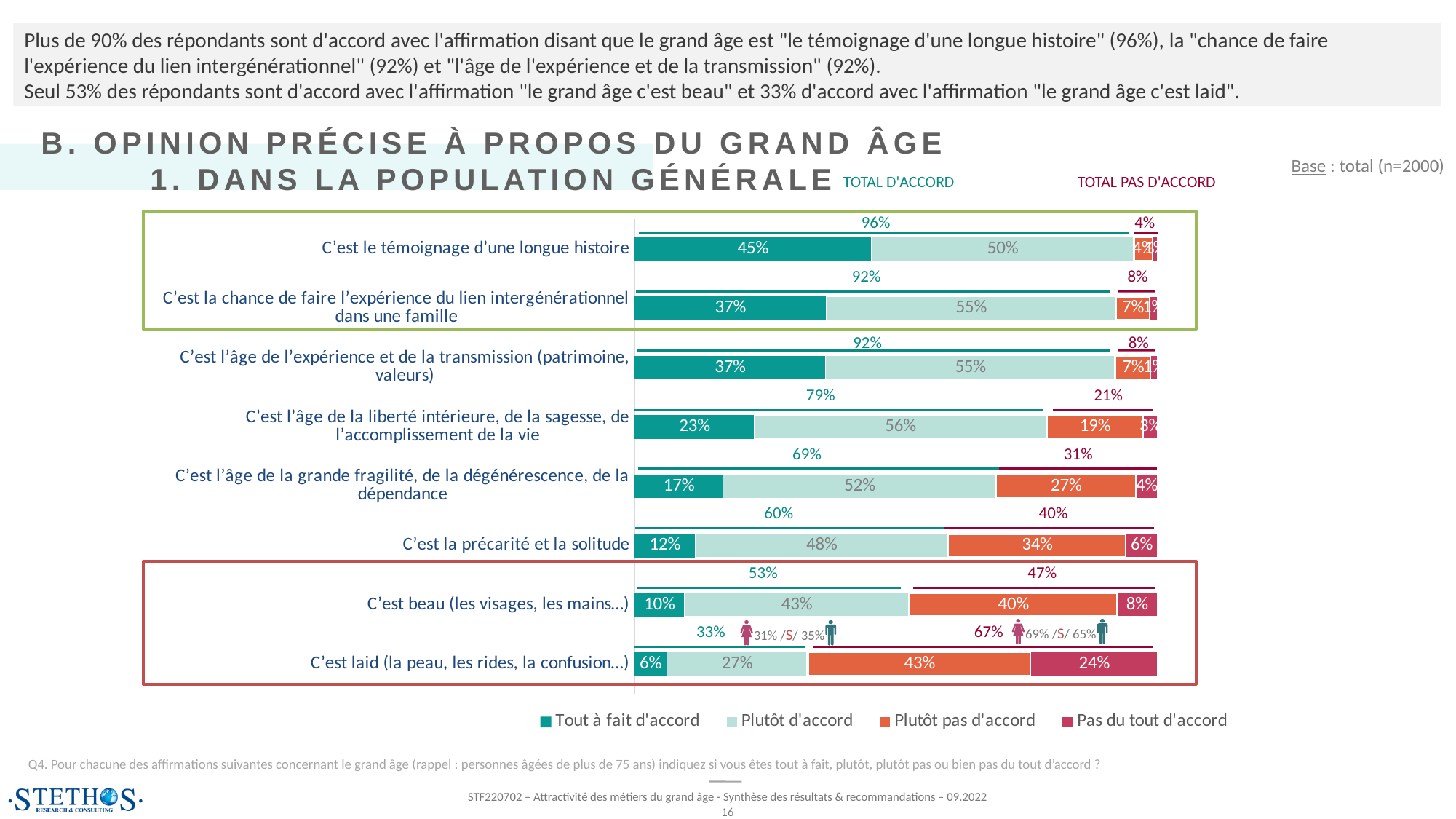

Plus de 90% des répondants sont d'accord avec l'affirmation disant que le grand âge est "le témoignage d'une longue histoire" (96%), la "chance de faire l'expérience du lien intergénérationnel" (92%) et "l'âge de l'expérience et de la transmission" (92%).
Seul 53% des répondants sont d'accord avec l'affirmation "le grand âge c'est beau" et 33% d'accord avec l'affirmation "le grand âge c'est laid".
B. OPINION PRÉCISE À PROPOS DU GRAND ÂGE
	1. DANS LA POPULATION GÉNÉRALE
XXX

Base : total (n=2000)
TOTAL D'ACCORD
TOTAL PAS D'ACCORD
96%
4%

### Chart

| Category | Tout à fait d'accord | Plutôt d'accord | Plutôt pas d'accord | Pas du tout d'accord |
|---|---|---|---|---|
| C’est le témoignage d’une longue histoire | 0.4535 | 0.5025 | 0.036000000000000004 | 0.008 |
| C’est la chance de faire l’expérience du lien intergénérationnel dans une famille | 0.3675 | 0.5539999999999999 | 0.065 | 0.013500000000000002 |
| C’est l’âge de l’expérience et de la transmission (patrimoine, valeurs) | 0.366 | 0.5539999999999999 | 0.06849999999999999 | 0.0115 |
| C’est l’âge de la liberté intérieure, de la sagesse, de l’accomplissement de la vie | 0.22949999999999998 | 0.5589999999999999 | 0.18600000000000003 | 0.0255 |
| C’est l’âge de la grande fragilité, de la dégénérescence, de la dépendance | 0.17 | 0.522 | 0.2685 | 0.0395 |
| C’est la précarité et la solitude | 0.1165 | 0.48350000000000004 | 0.34149999999999997 | 0.058499999999999996 |
| C’est beau (les visages, les mains…) | 0.0955 | 0.4305 | 0.3985 | 0.0755 |
| C’est laid (la peau, les rides, la confusion…) | 0.061500000000000006 | 0.27 | 0.4275 | 0.24100000000000002 |
92%
8%
92%
8%
79%
21%
69%
31%
60%
40%
53%
47%

33%
67%
69% /S/ 65%

31% /S/ 35%

Q4. Pour chacune des affirmations suivantes concernant le grand âge (rappel : personnes âgées de plus de 75 ans) indiquez si vous êtes tout à fait, plutôt, plutôt pas ou bien pas du tout d’accord ?